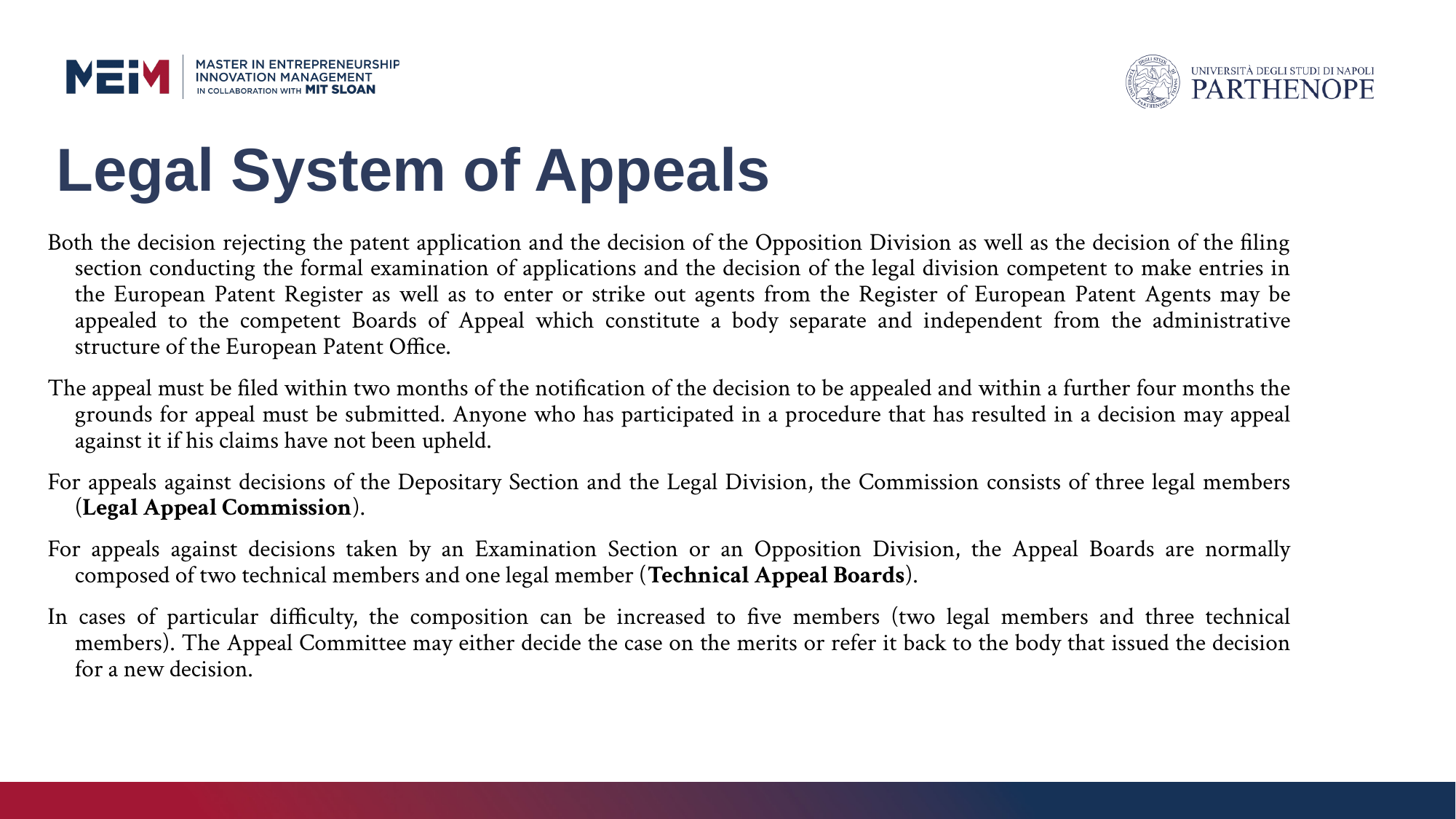

# Legal System of Appeals
Both the decision rejecting the patent application and the decision of the Opposition Division as well as the decision of the filing section conducting the formal examination of applications and the decision of the legal division competent to make entries in the European Patent Register as well as to enter or strike out agents from the Register of European Patent Agents may be appealed to the competent Boards of Appeal which constitute a body separate and independent from the administrative structure of the European Patent Office.
The appeal must be filed within two months of the notification of the decision to be appealed and within a further four months the grounds for appeal must be submitted. Anyone who has participated in a procedure that has resulted in a decision may appeal against it if his claims have not been upheld.
For appeals against decisions of the Depositary Section and the Legal Division, the Commission consists of three legal members (Legal Appeal Commission).
For appeals against decisions taken by an Examination Section or an Opposition Division, the Appeal Boards are normally composed of two technical members and one legal member (Technical Appeal Boards).
In cases of particular difficulty, the composition can be increased to five members (two legal members and three technical members). The Appeal Committee may either decide the case on the merits or refer it back to the body that issued the decision for a new decision.